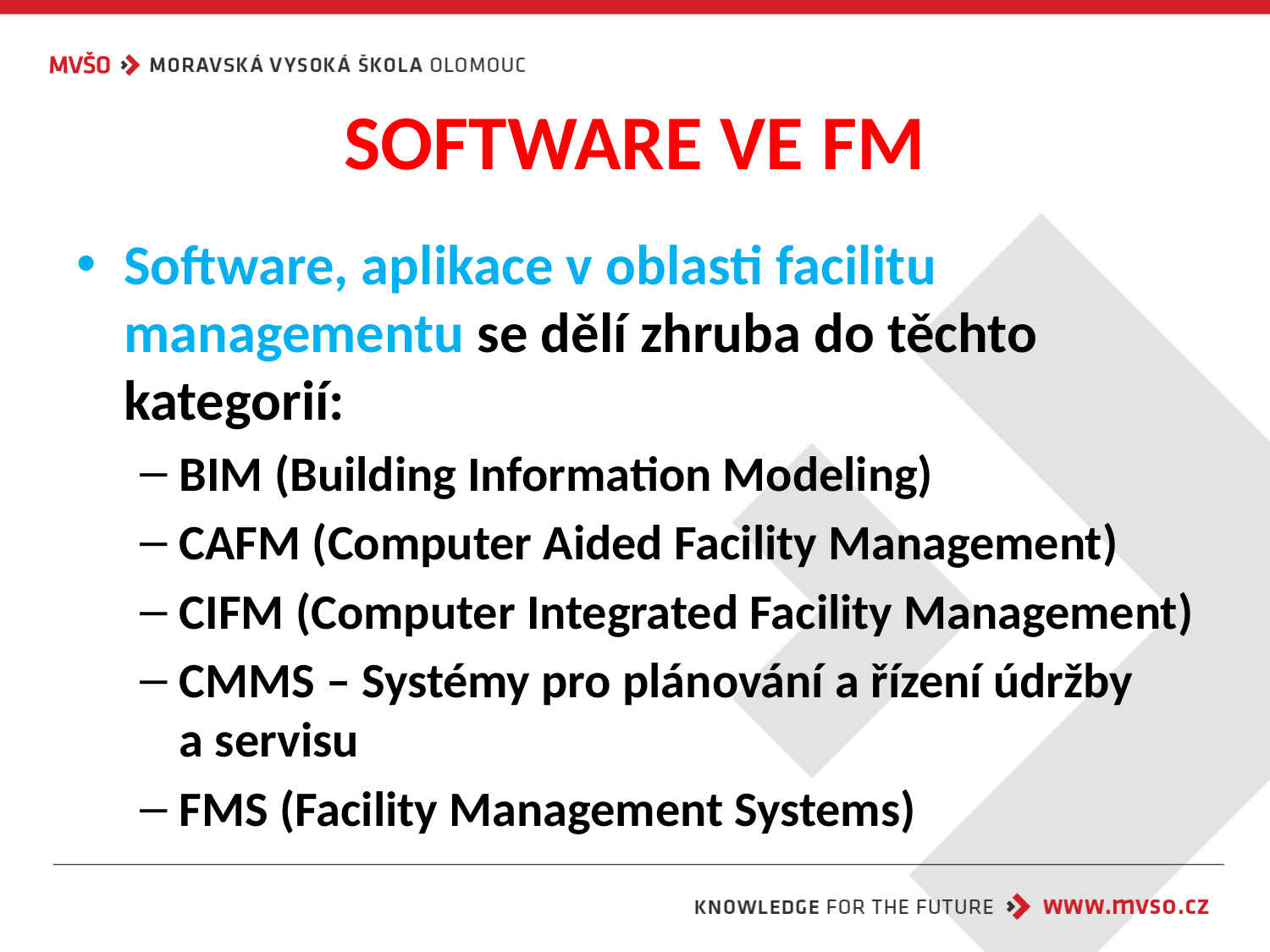

# SOFTWARE VE FM
Software, aplikace v oblasti facilitu managementu se dělí zhruba do těchto kategorií:
BIM (Building Information Modeling)
CAFM (Computer Aided Facility Management)
CIFM (Computer Integrated Facility Management)
CMMS – Systémy pro plánování a řízení údržby
a servisu
FMS (Facility Management Systems)